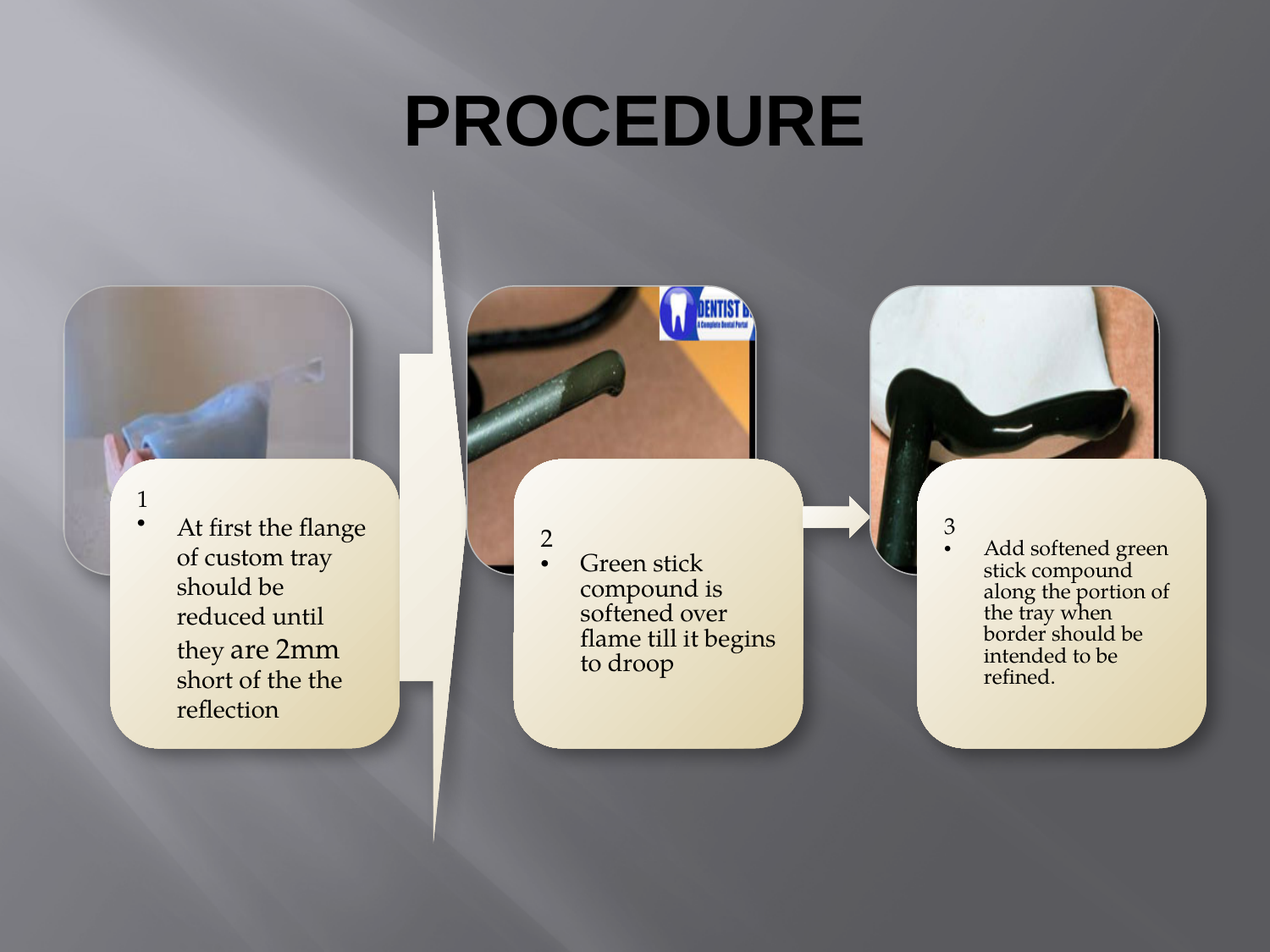

# PROCEDURE
1
At first the flange of custom tray should be reduced until they are 2mm short of the the reflection
2
Green stick compound is softened over flame till it begins to droop
3
Add softened green stick compound along the portion of the tray when border should be intended to be refined.